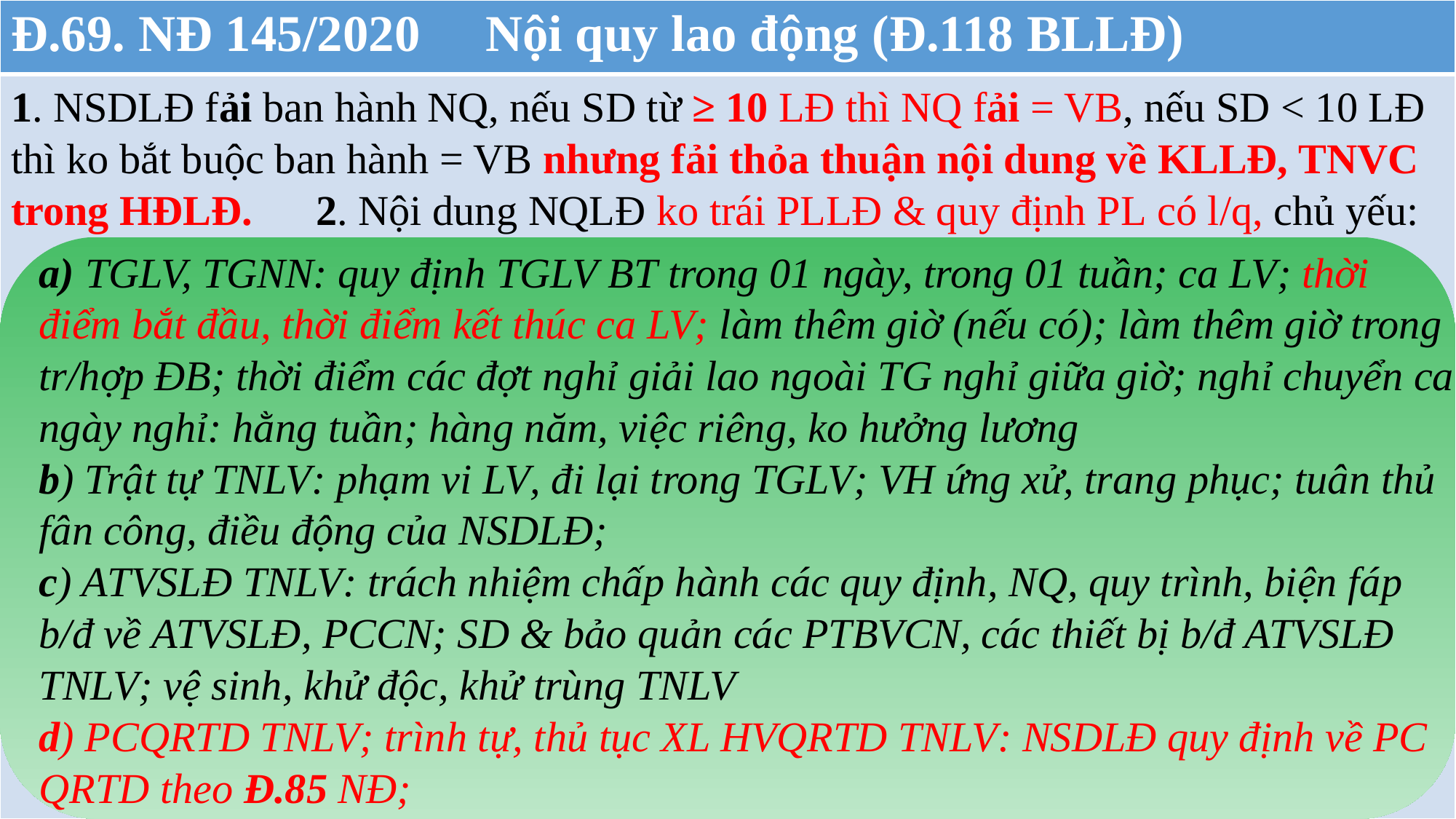

| Đ.69. NĐ 145/2020 Nội quy lao động (Đ.118 BLLĐ) |
| --- |
| 1. NSDLĐ fải ban hành NQ, nếu SD từ ≥ 10 LĐ thì NQ fải = VB, nếu SD < 10 LĐ thì ko bắt buộc ban hành = VB nhưng fải thỏa thuận nội dung về KLLĐ, TNVC trong HĐLĐ. 2. Nội dung NQLĐ ko trái PLLĐ & quy định PL có l/q, chủ yếu: |
a) TGLV, TGNN: quy định TGLV BT trong 01 ngày, trong 01 tuần; ca LV; thời
điểm bắt đầu, thời điểm kết thúc ca LV; làm thêm giờ (nếu có); làm thêm giờ trong
tr/hợp ĐB; thời điểm các đợt nghỉ giải lao ngoài TG nghỉ giữa giờ; nghỉ chuyển ca;
ngày nghỉ: hằng tuần; hàng năm, việc riêng, ko hưởng lương
b) Trật tự TNLV: phạm vi LV, đi lại trong TGLV; VH ứng xử, trang phục; tuân thủ
fân công, điều động của NSDLĐ;
c) ATVSLĐ TNLV: trách nhiệm chấp hành các quy định, NQ, quy trình, biện fáp
b/đ về ATVSLĐ, PCCN; SD & bảo quản các PTBVCN, các thiết bị b/đ ATVSLĐ
TNLV; vệ sinh, khử độc, khử trùng TNLV
d) PCQRTD TNLV; trình tự, thủ tục XL HVQRTD TNLV: NSDLĐ quy định về PC
QRTD theo Đ.85 NĐ;
32